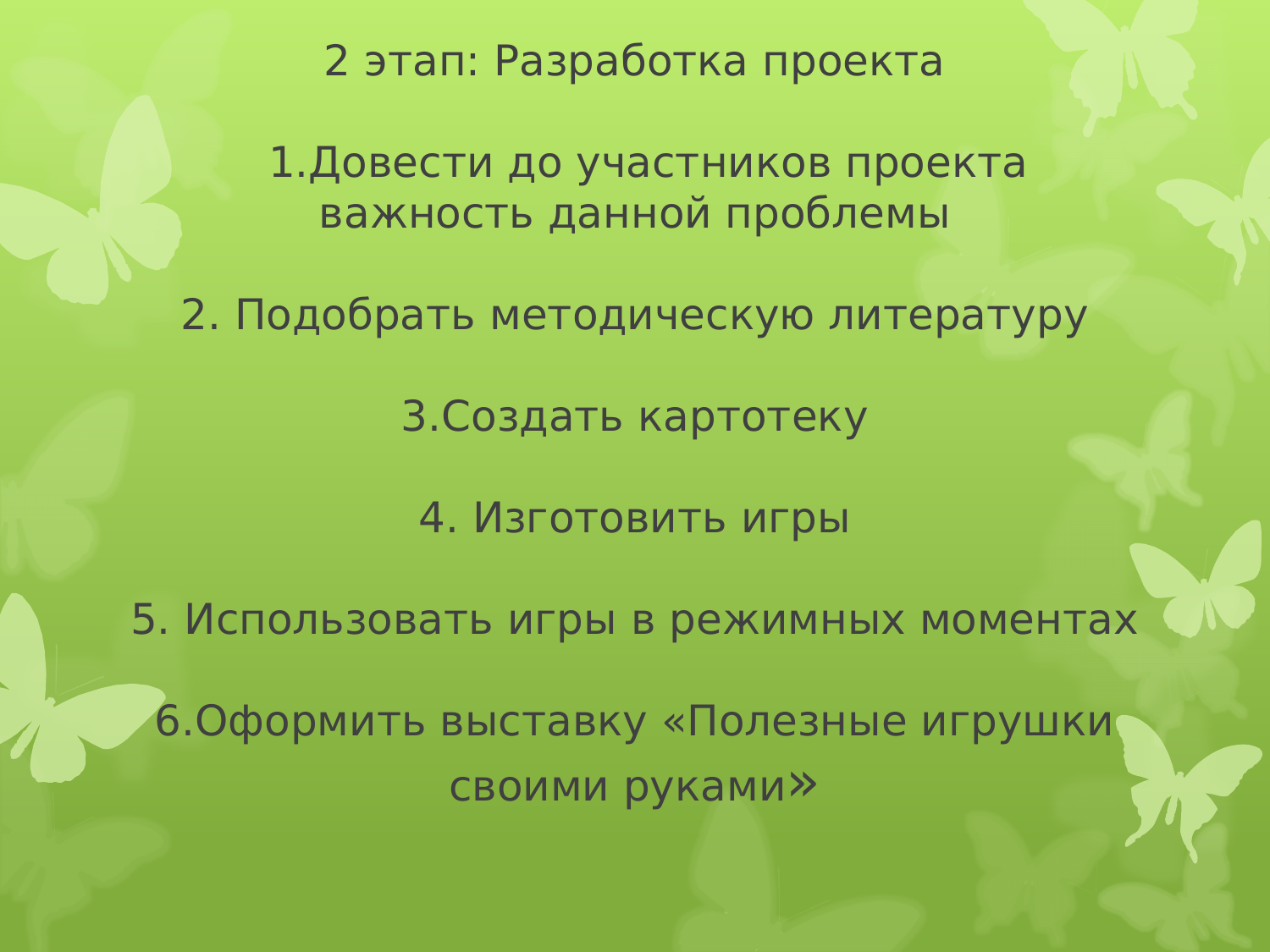

# 2 этап: Разработка проекта 1.Довести до участников проекта важность данной проблемы 2. Подобрать методическую литературу 3.Создать картотеку 4. Изготовить игры 5. Использовать игры в режимных моментах 6.Оформить выставку «Полезные игрушки своими руками»